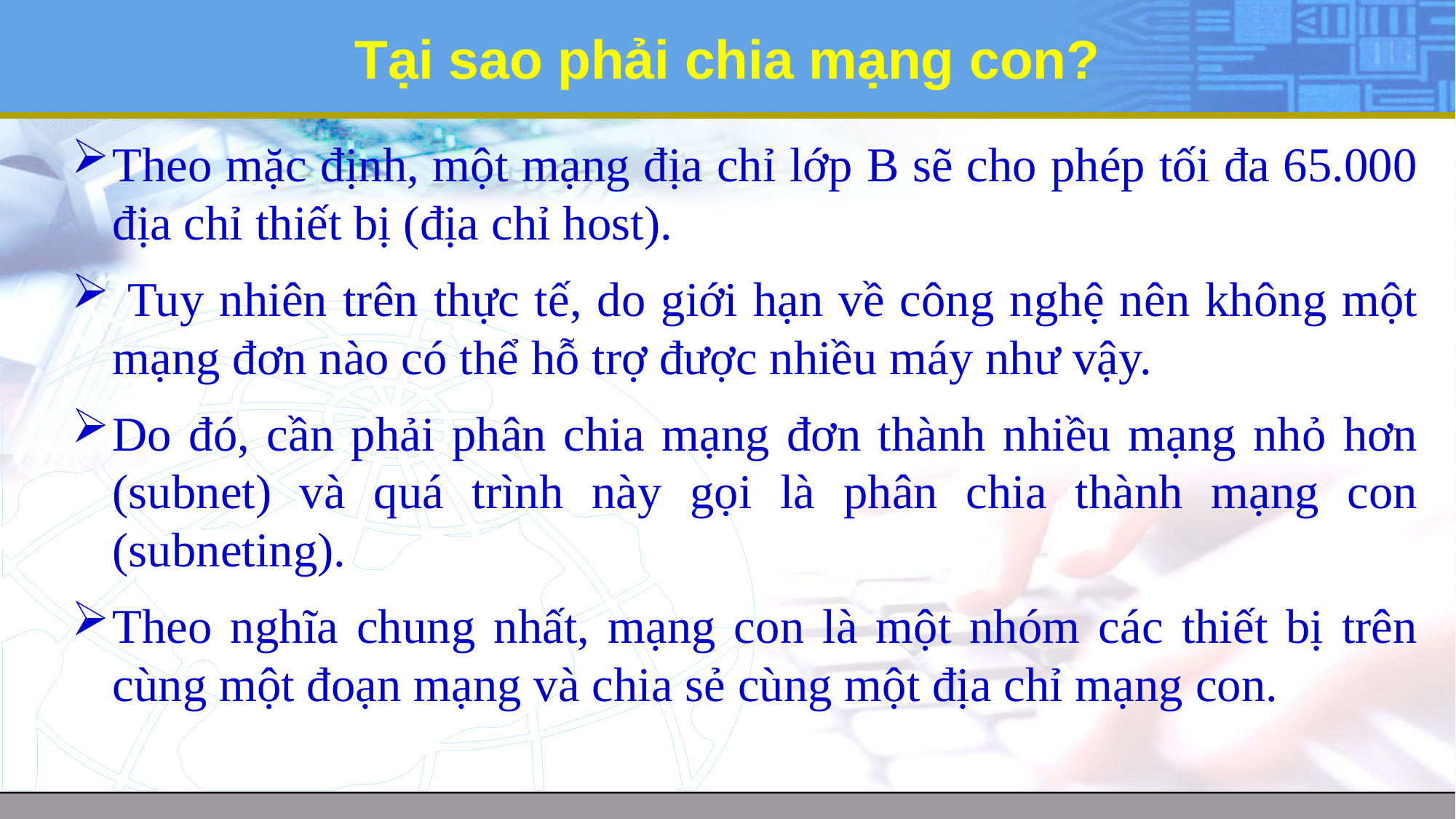

# Tại sao phải chia mạng con?
Theo mặc định, một mạng địa chỉ lớp B sẽ cho phép tối đa 65.000 địa chỉ thiết bị (địa chỉ host).
 Tuy nhiên trên thực tế, do giới hạn về công nghệ nên không một mạng đơn nào có thể hỗ trợ được nhiều máy như vậy.
Do đó, cần phải phân chia mạng đơn thành nhiều mạng nhỏ hơn (subnet) và quá trình này gọi là phân chia thành mạng con (subneting).
Theo nghĩa chung nhất, mạng con là một nhóm các thiết bị trên cùng một đoạn mạng và chia sẻ cùng một địa chỉ mạng con.